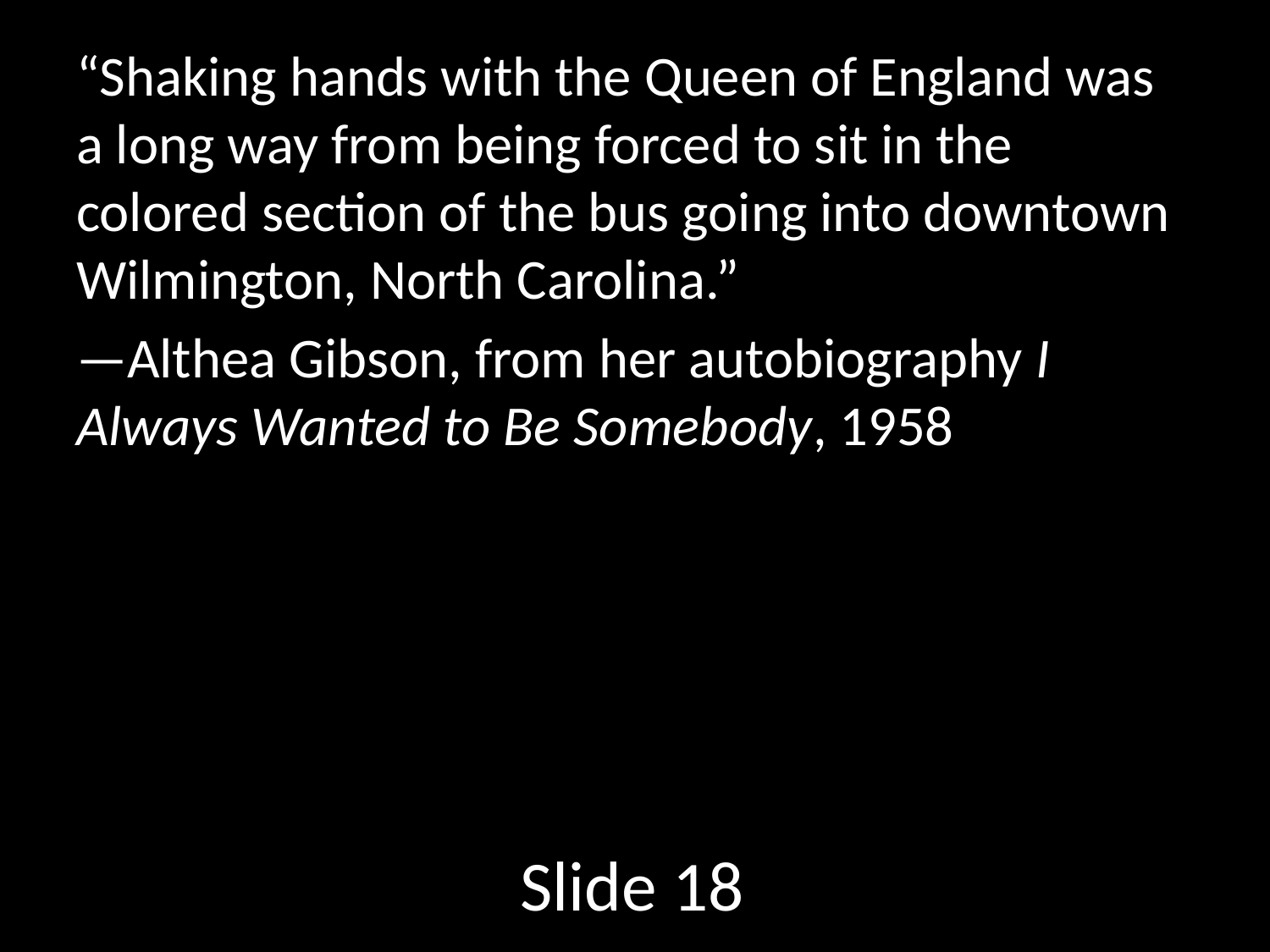

“Shaking hands with the Queen of England was a long way from being forced to sit in the colored section of the bus going into downtown Wilmington, North Carolina.”
—Althea Gibson, from her autobiography I Always Wanted to Be Somebody, 1958

Slide 18